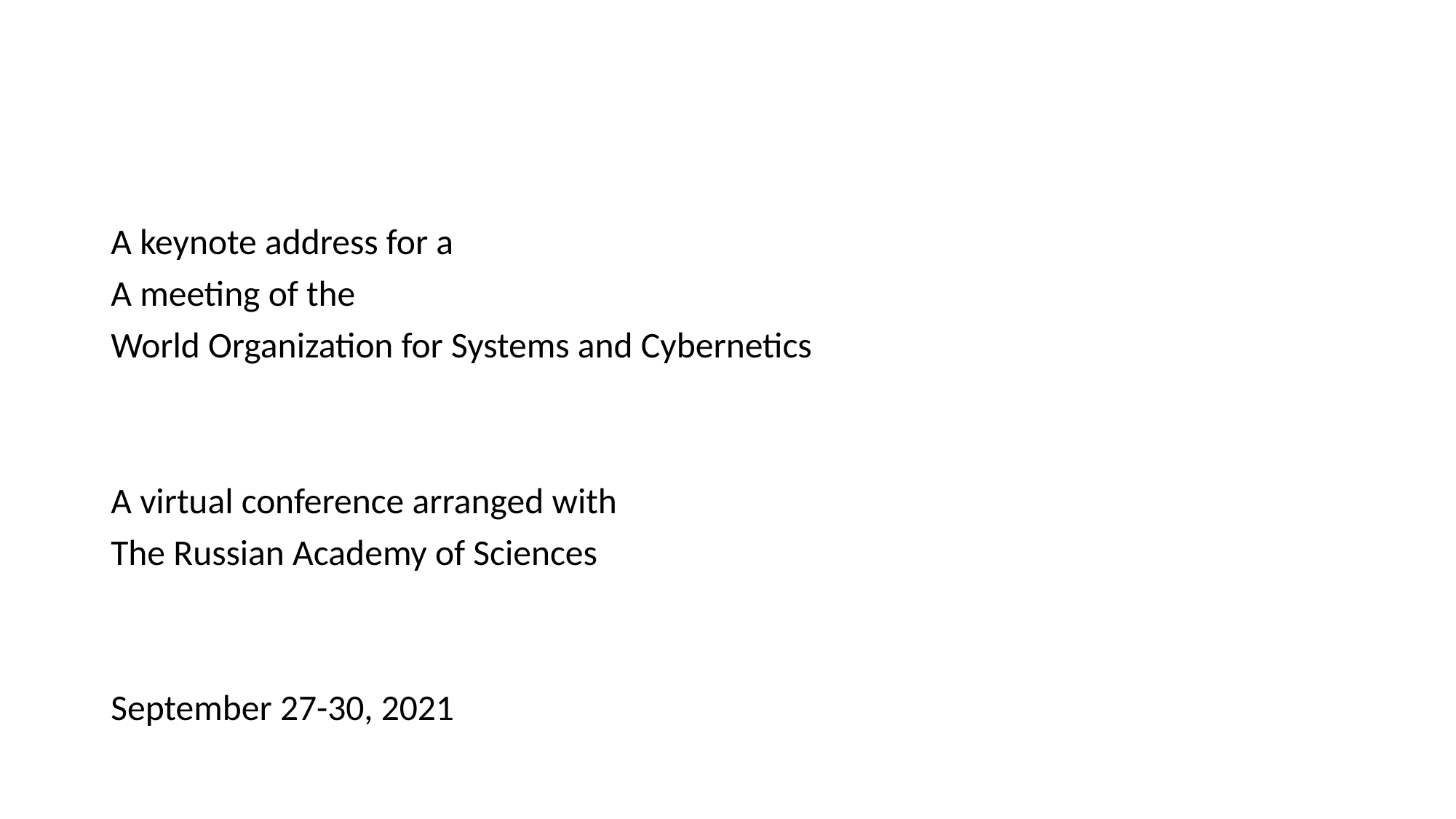

#
A keynote address for a
A meeting of the
World Organization for Systems and Cybernetics

A virtual conference arranged with
The Russian Academy of Sciences

September 27-30, 2021